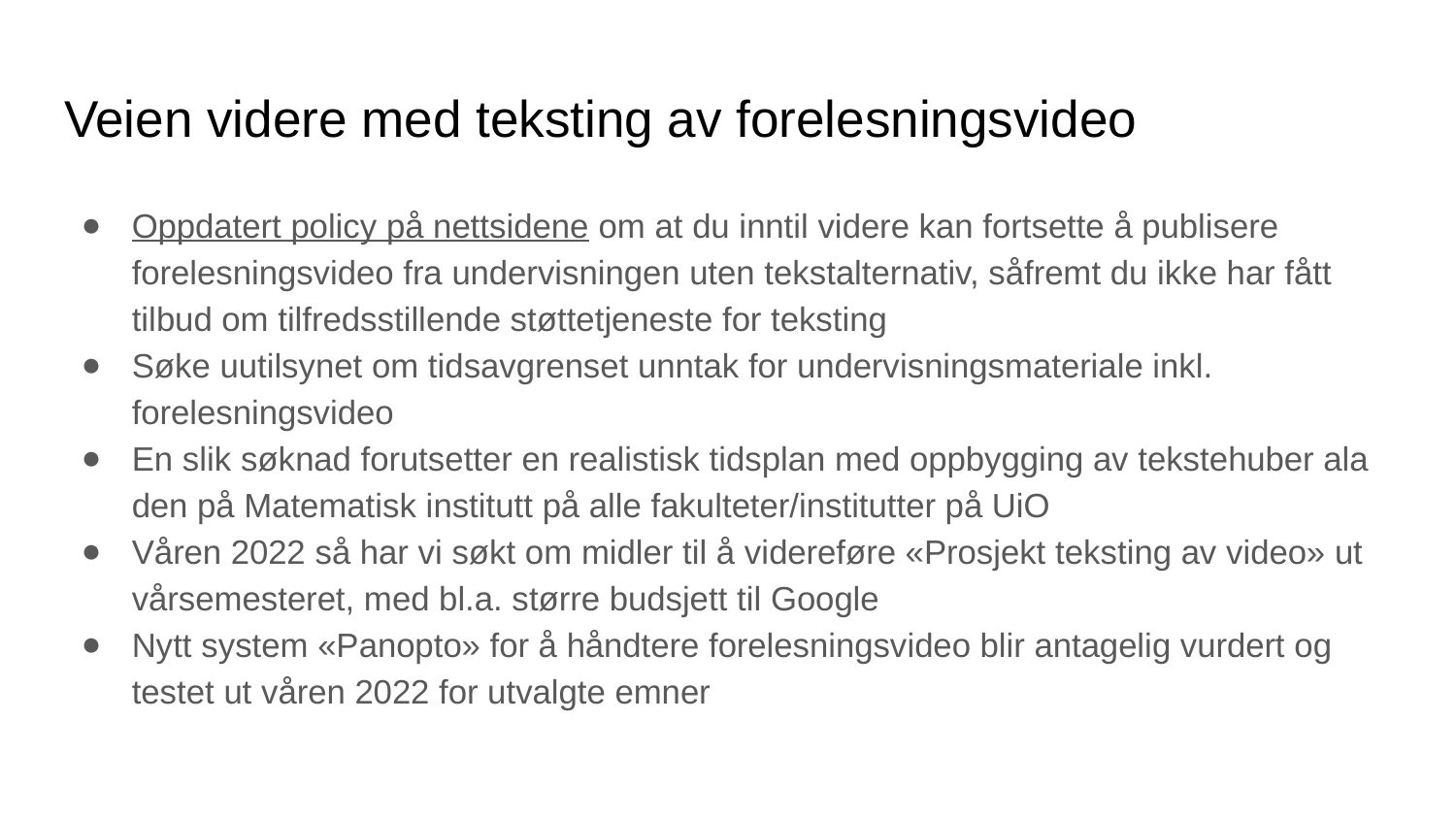

# Veien videre med teksting av forelesningsvideo
Oppdatert policy på nettsidene om at du inntil videre kan fortsette å publisere forelesningsvideo fra undervisningen uten tekstalternativ, såfremt du ikke har fått tilbud om tilfredsstillende støttetjeneste for teksting
Søke uutilsynet om tidsavgrenset unntak for undervisningsmateriale inkl. forelesningsvideo
En slik søknad forutsetter en realistisk tidsplan med oppbygging av tekstehuber ala den på Matematisk institutt på alle fakulteter/institutter på UiO
Våren 2022 så har vi søkt om midler til å videreføre «Prosjekt teksting av video» ut vårsemesteret, med bl.a. større budsjett til Google
Nytt system «Panopto» for å håndtere forelesningsvideo blir antagelig vurdert og testet ut våren 2022 for utvalgte emner